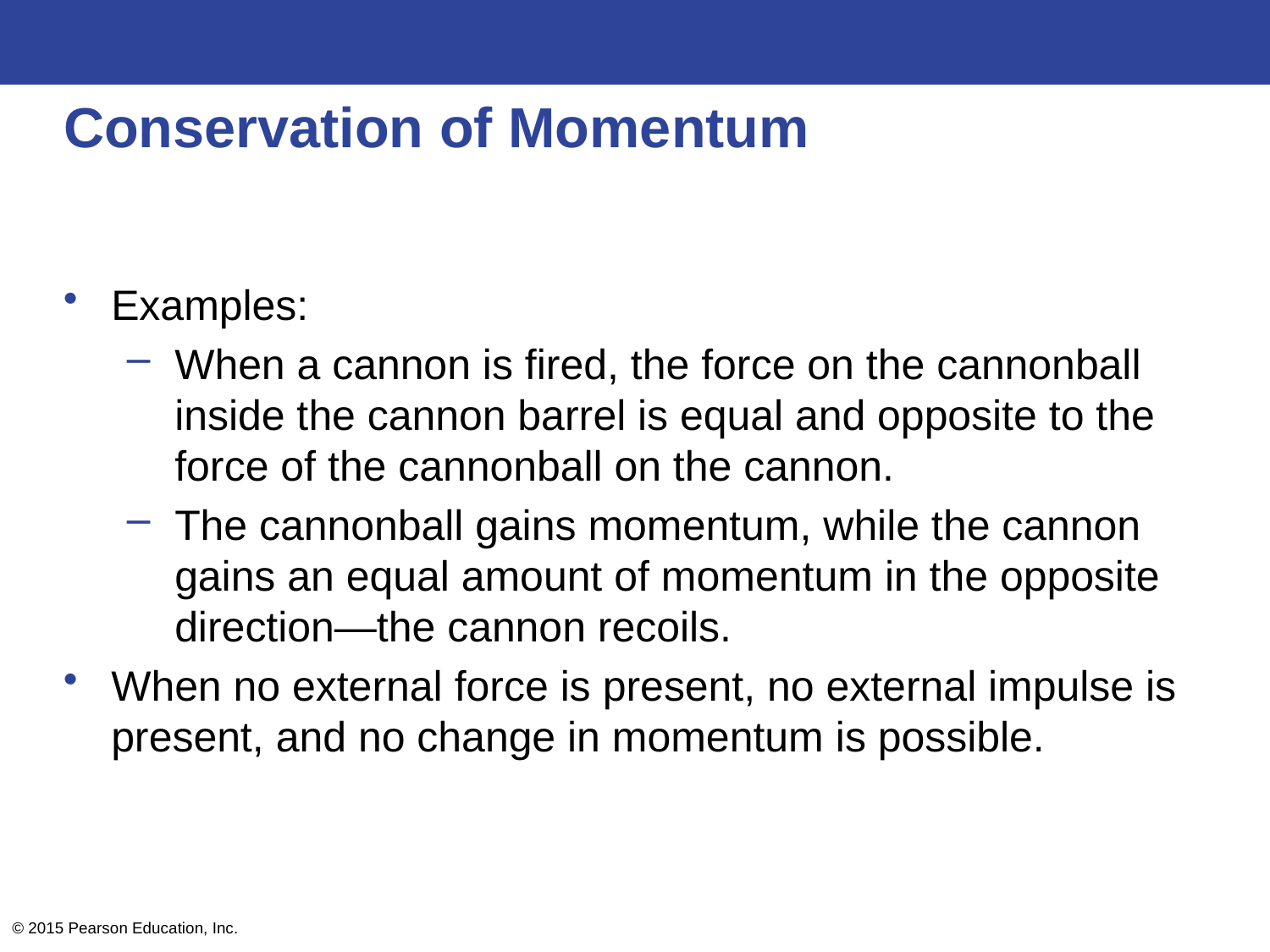

# Conservation of Momentum
Examples:
When a cannon is fired, the force on the cannonball inside the cannon barrel is equal and opposite to the force of the cannonball on the cannon.
The cannonball gains momentum, while the cannon gains an equal amount of momentum in the opposite direction—the cannon recoils.
When no external force is present, no external impulse is present, and no change in momentum is possible.
© 2015 Pearson Education, Inc.